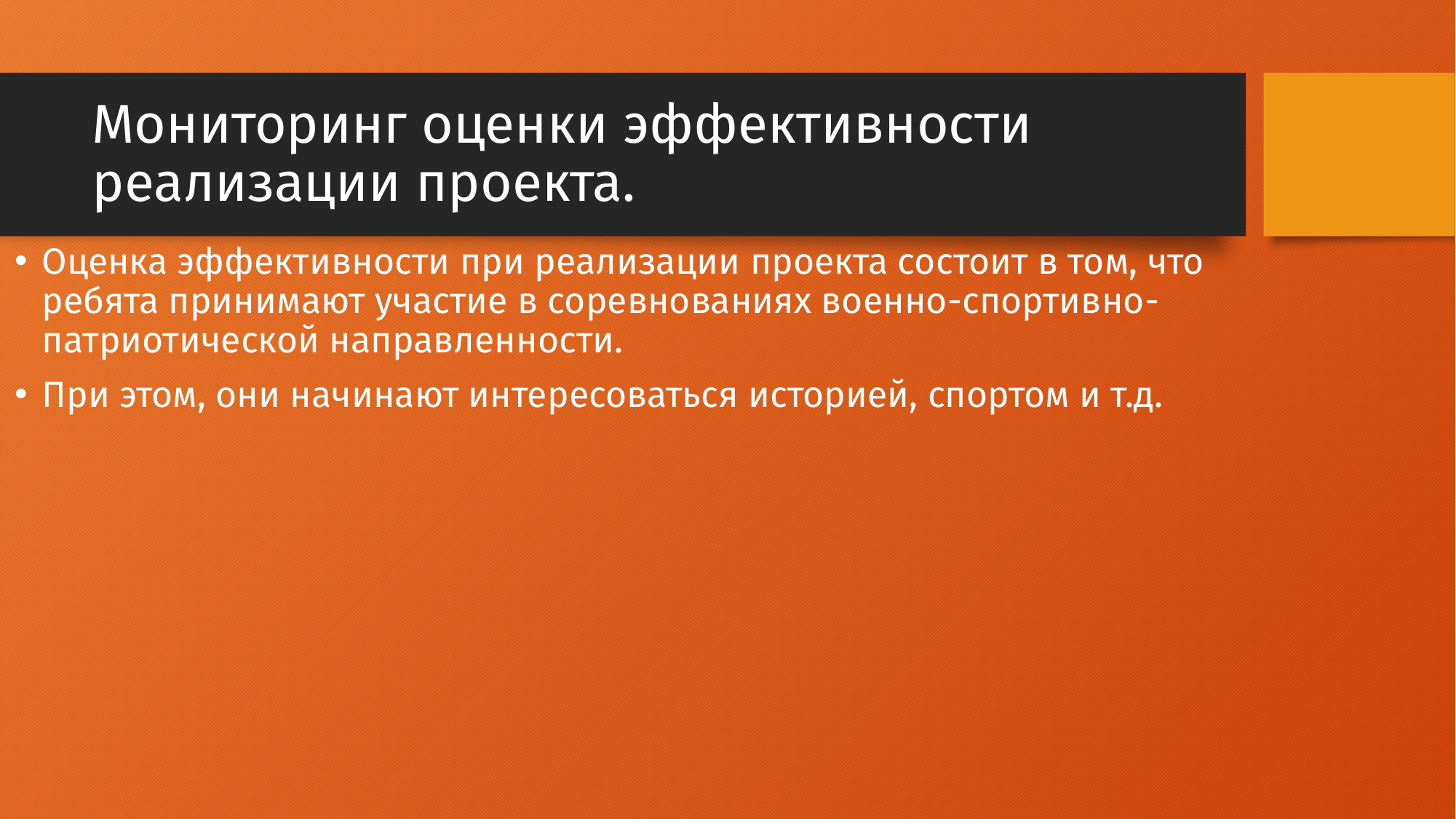

# Мониторинг оценки эффективности реализации проекта.
Оценка эффективности при реализации проекта состоит в том, что ребята принимают участие в соревнованиях военно-спортивно-патриотической направленности.
При этом, они начинают интересоваться историей, спортом и т.д.